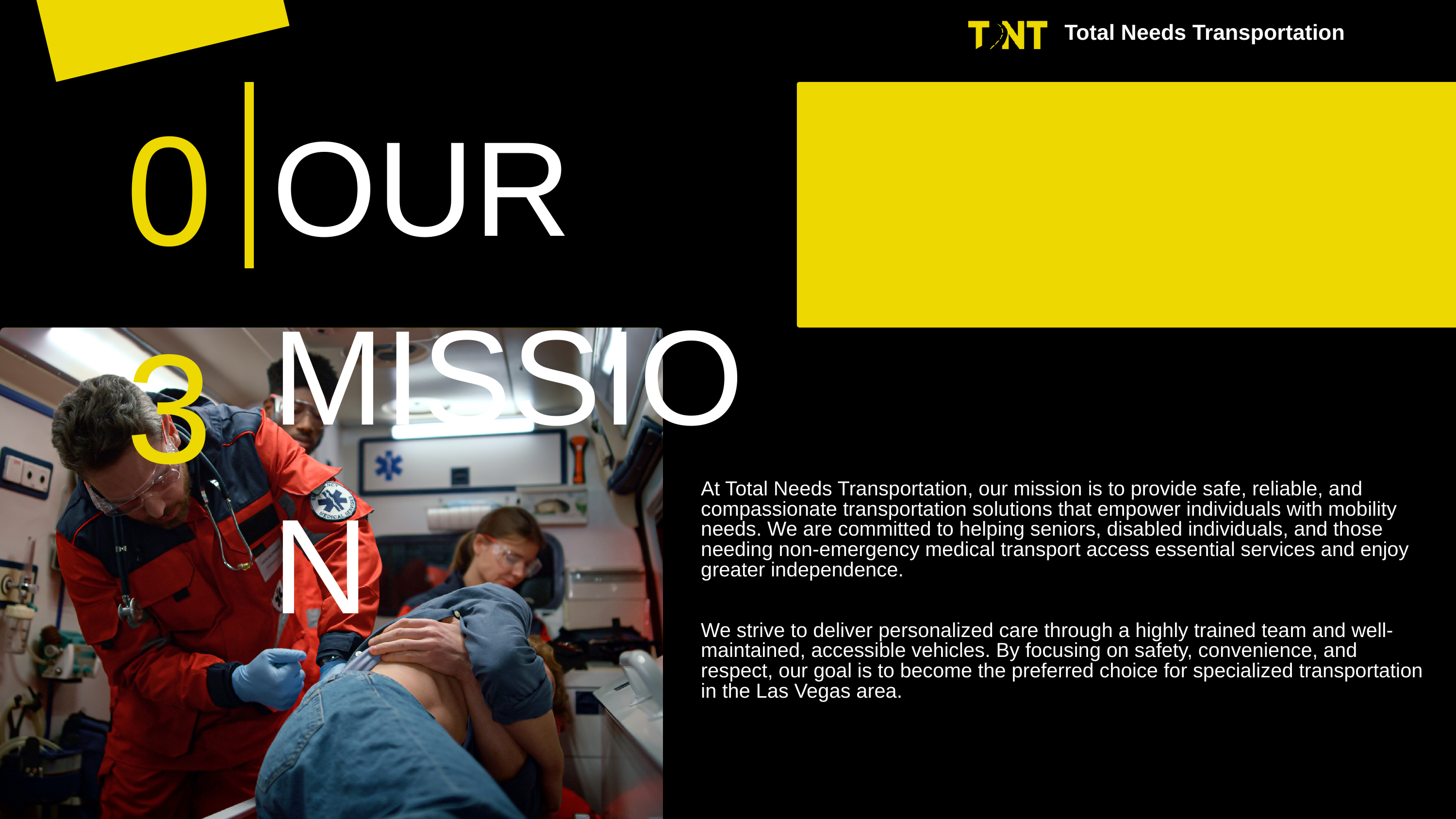

Total Needs Transportation

03
OUR MISSION

At Total Needs Transportation, our mission is to provide safe, reliable, and compassionate transportation solutions that empower individuals with mobility needs. We are committed to helping seniors, disabled individuals, and those needing non-emergency medical transport access essential services and enjoy greater independence.

We strive to deliver personalized care through a highly trained team and well-maintained, accessible vehicles. By focusing on safety, convenience, and respect, our goal is to become the preferred choice for specialized transportation in the Las Vegas area.